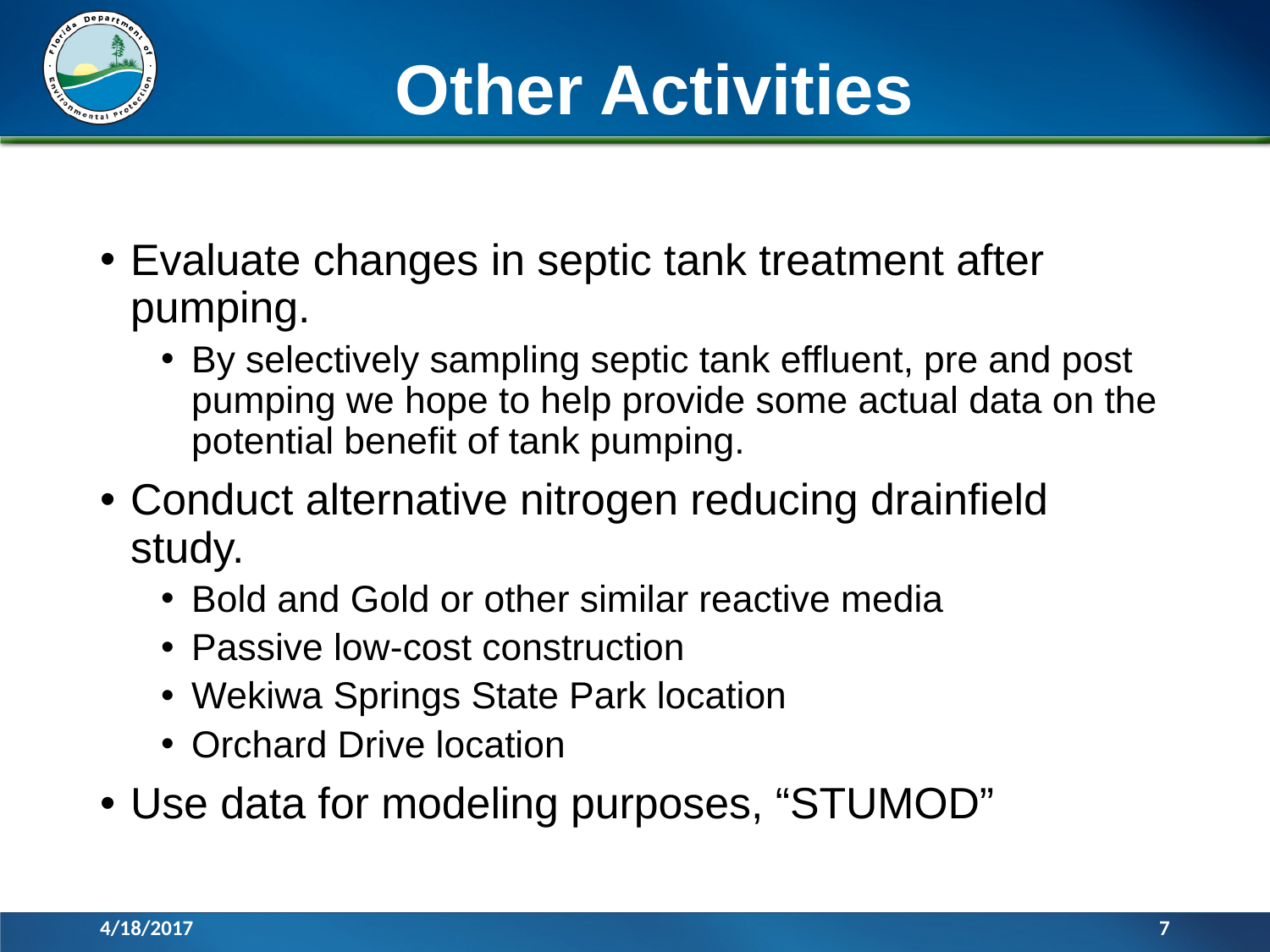

# Other Activities
Evaluate changes in septic tank treatment after pumping.
By selectively sampling septic tank effluent, pre and post pumping we hope to help provide some actual data on the potential benefit of tank pumping.
Conduct alternative nitrogen reducing drainfield study.
Bold and Gold or other similar reactive media
Passive low-cost construction
Wekiwa Springs State Park location
Orchard Drive location
Use data for modeling purposes, “STUMOD”
4/18/2017

7